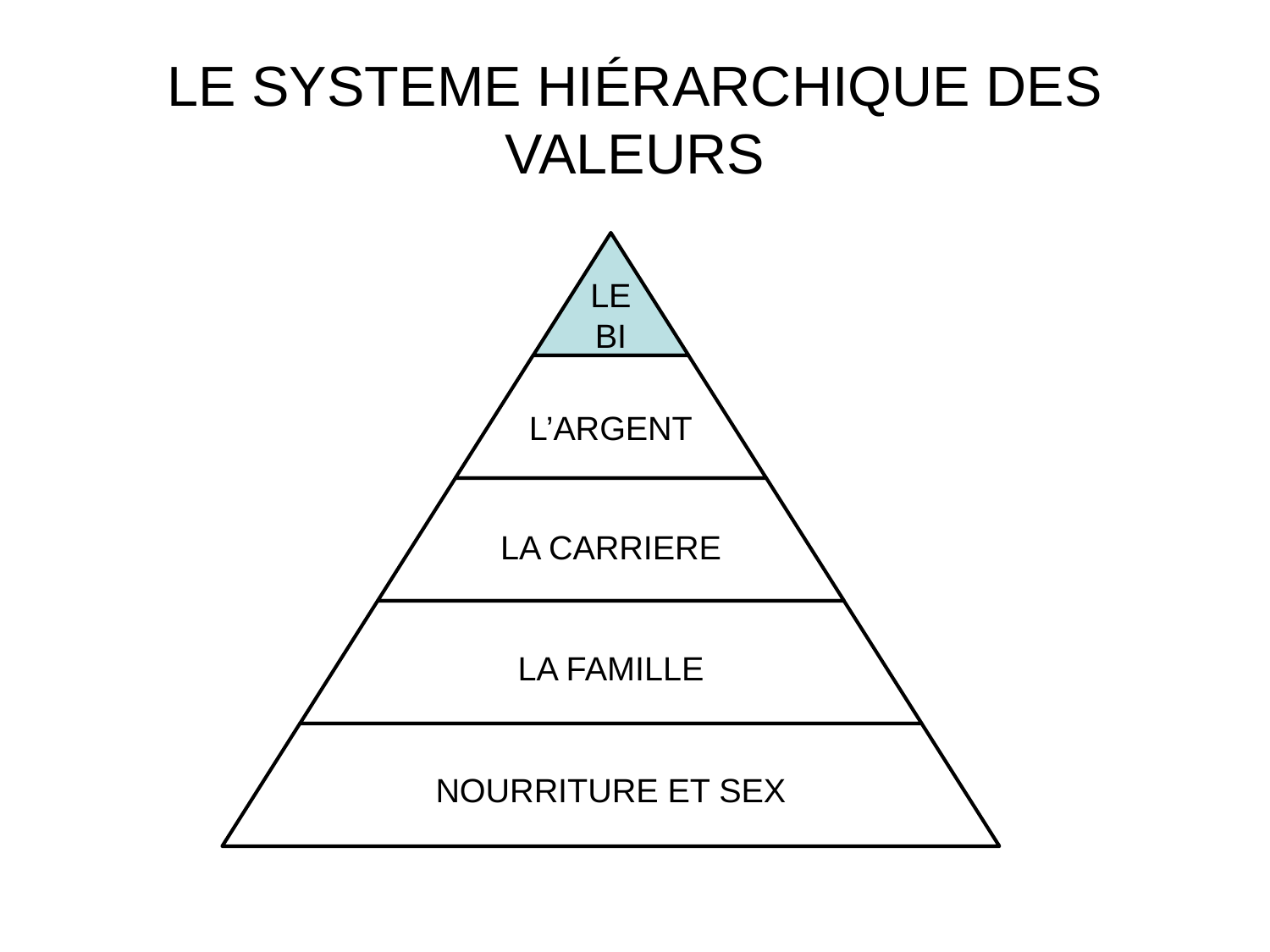

# LE SYSTEME HIÉRARCHIQUE DES VALEURS

LE BIEN
L’ARGENT

LA CARRIERE

LA FAMILLE
NOURRITURE ET SEX